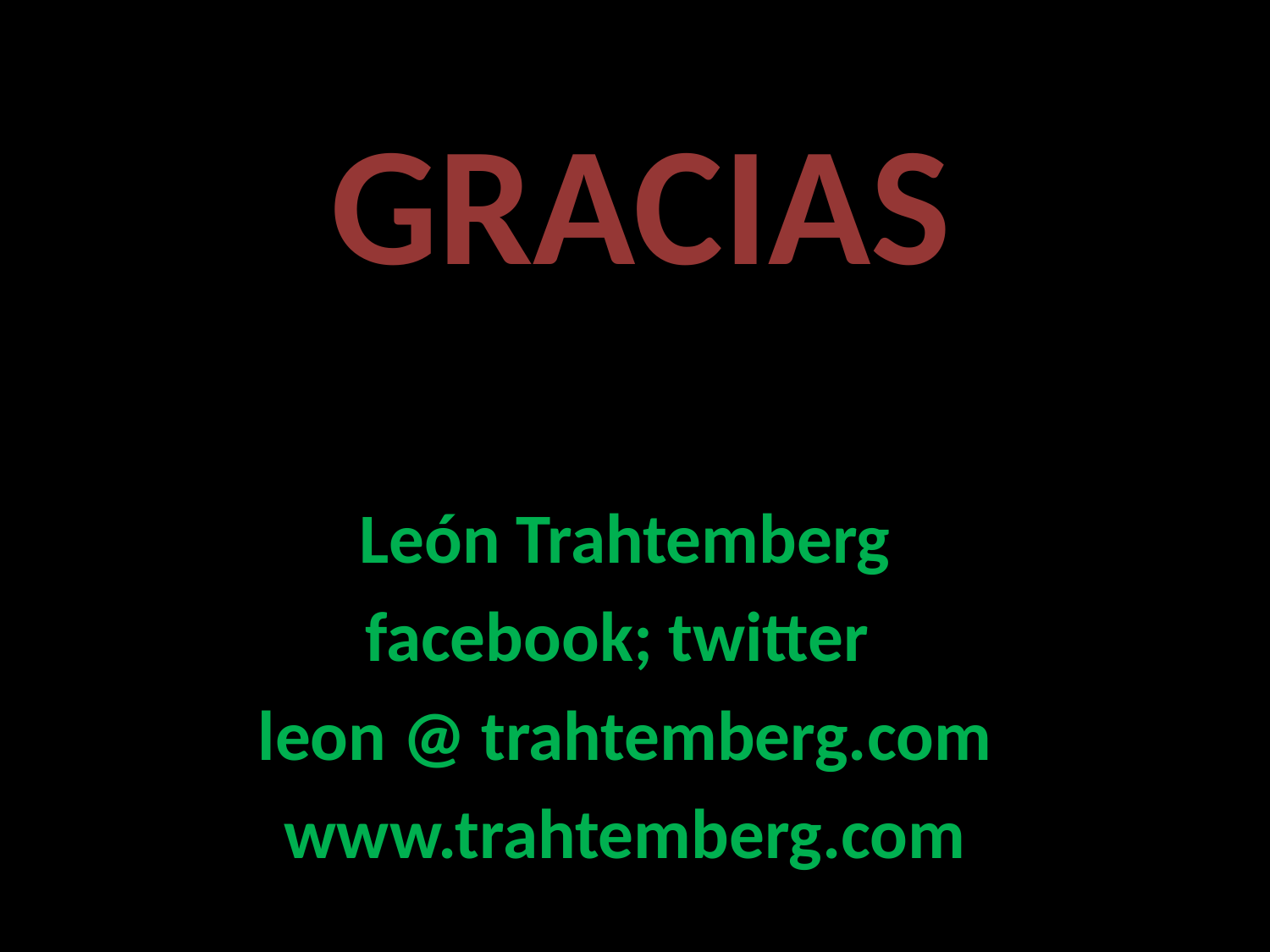

# GRACIAS
León Trahtemberg
facebook; twitter
leon @ trahtemberg.com
www.trahtemberg.com